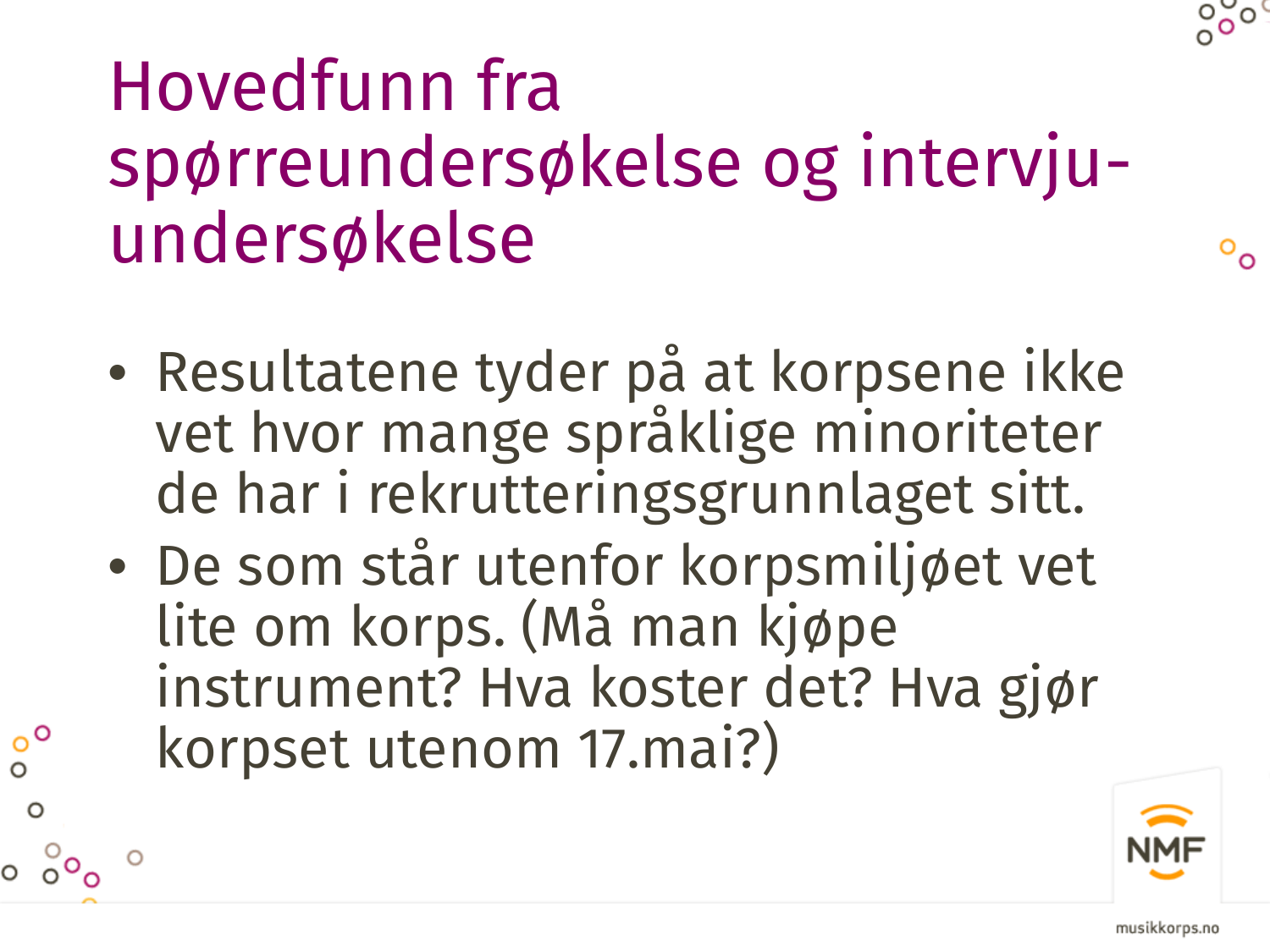

# Hovedfunn fra spørreundersøkelse og intervju-undersøkelse
Resultatene tyder på at korpsene ikke vet hvor mange språklige minoriteter de har i rekrutteringsgrunnlaget sitt.
De som står utenfor korpsmiljøet vet lite om korps. (Må man kjøpe instrument? Hva koster det? Hva gjør korpset utenom 17.mai?)